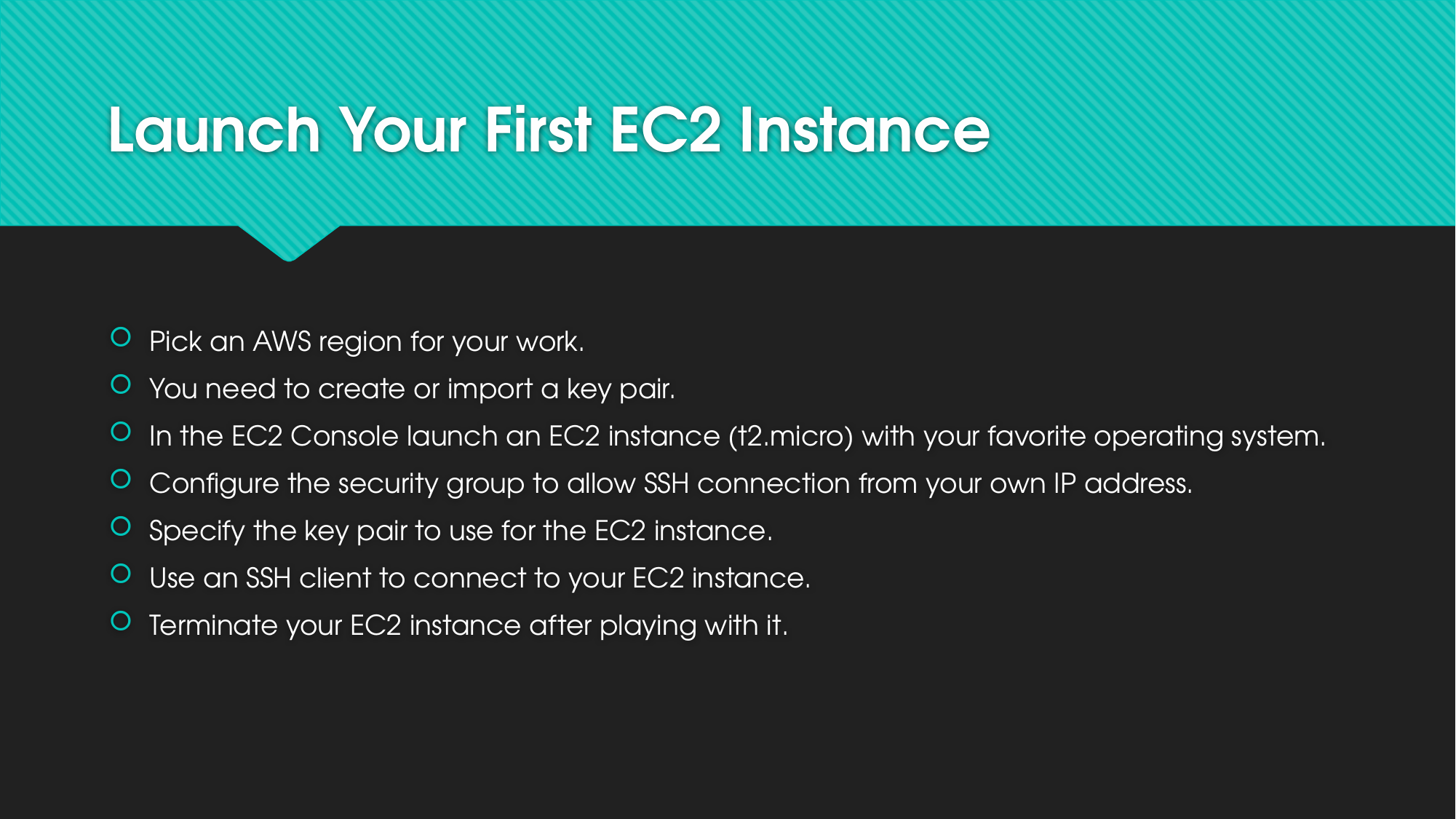

# Launch Your First EC2 Instance
Pick an AWS region for your work.
You need to create or import a key pair.
In the EC2 Console launch an EC2 instance (t2.micro) with your favorite operating system.
Configure the security group to allow SSH connection from your own IP address.
Specify the key pair to use for the EC2 instance.
Use an SSH client to connect to your EC2 instance.
Terminate your EC2 instance after playing with it.